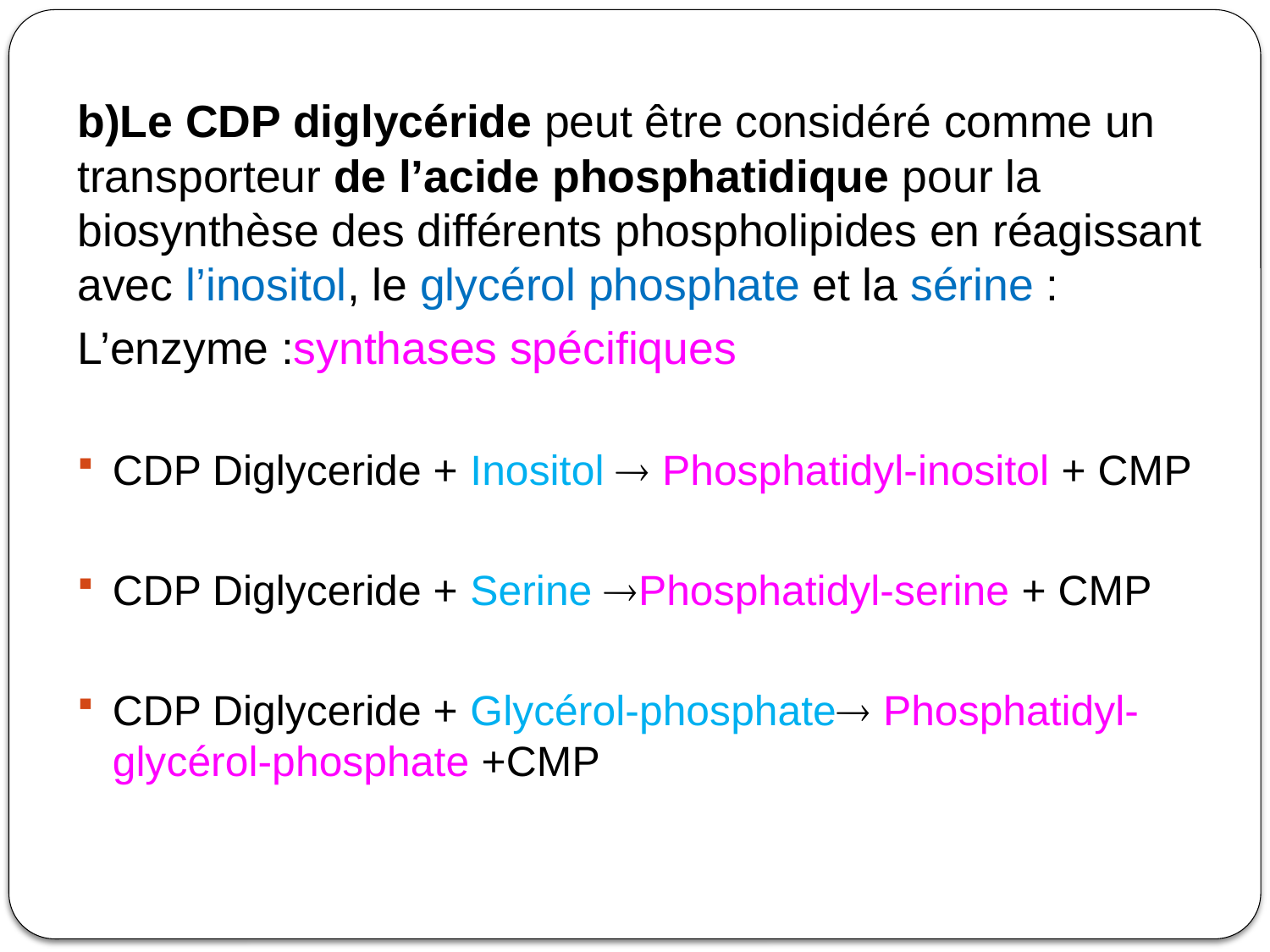

b)Le CDP diglycéride peut être considéré comme un transporteur de l’acide phosphatidique pour la biosynthèse des différents phospholipides en réagissant avec l’inositol, le glycérol phosphate et la sérine :
L’enzyme :synthases spécifiques

CDP Diglyceride + Inositol → Phosphatidyl-inositol + CMP

CDP Diglyceride + Serine →Phosphatidyl-serine + CMP

CDP Diglyceride + Glycérol-phosphate→ Phosphatidyl-glycérol-phosphate +CMP